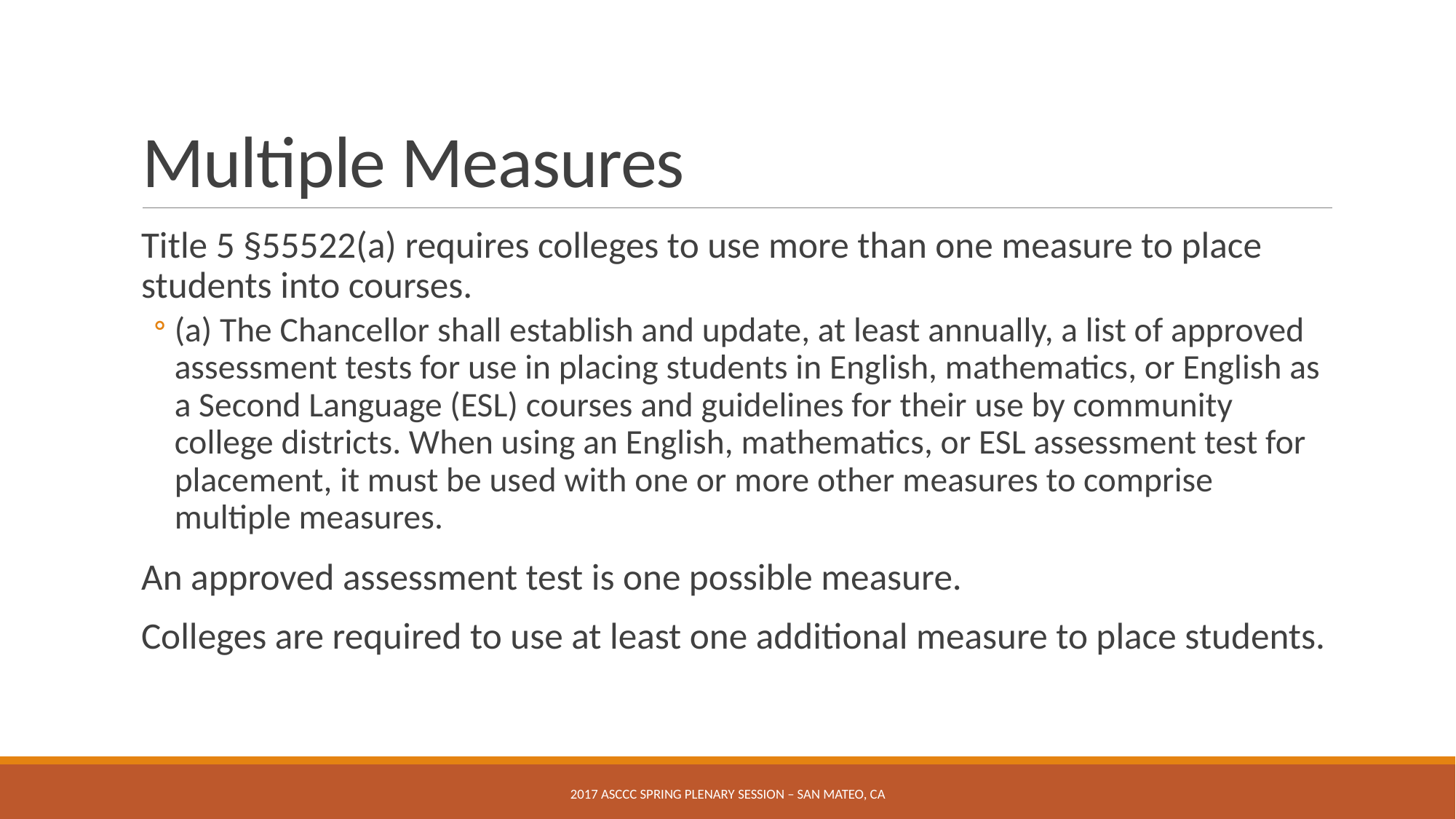

# Multiple Measures
Title 5 §55522(a) requires colleges to use more than one measure to place students into courses.
(a) The Chancellor shall establish and update, at least annually, a list of approved assessment tests for use in placing students in English, mathematics, or English as a Second Language (ESL) courses and guidelines for their use by community college districts. When using an English, mathematics, or ESL assessment test for placement, it must be used with one or more other measures to comprise multiple measures.
An approved assessment test is one possible measure.
Colleges are required to use at least one additional measure to place students.
2017 ASCCC Spring Plenary Session – San mateo, CA